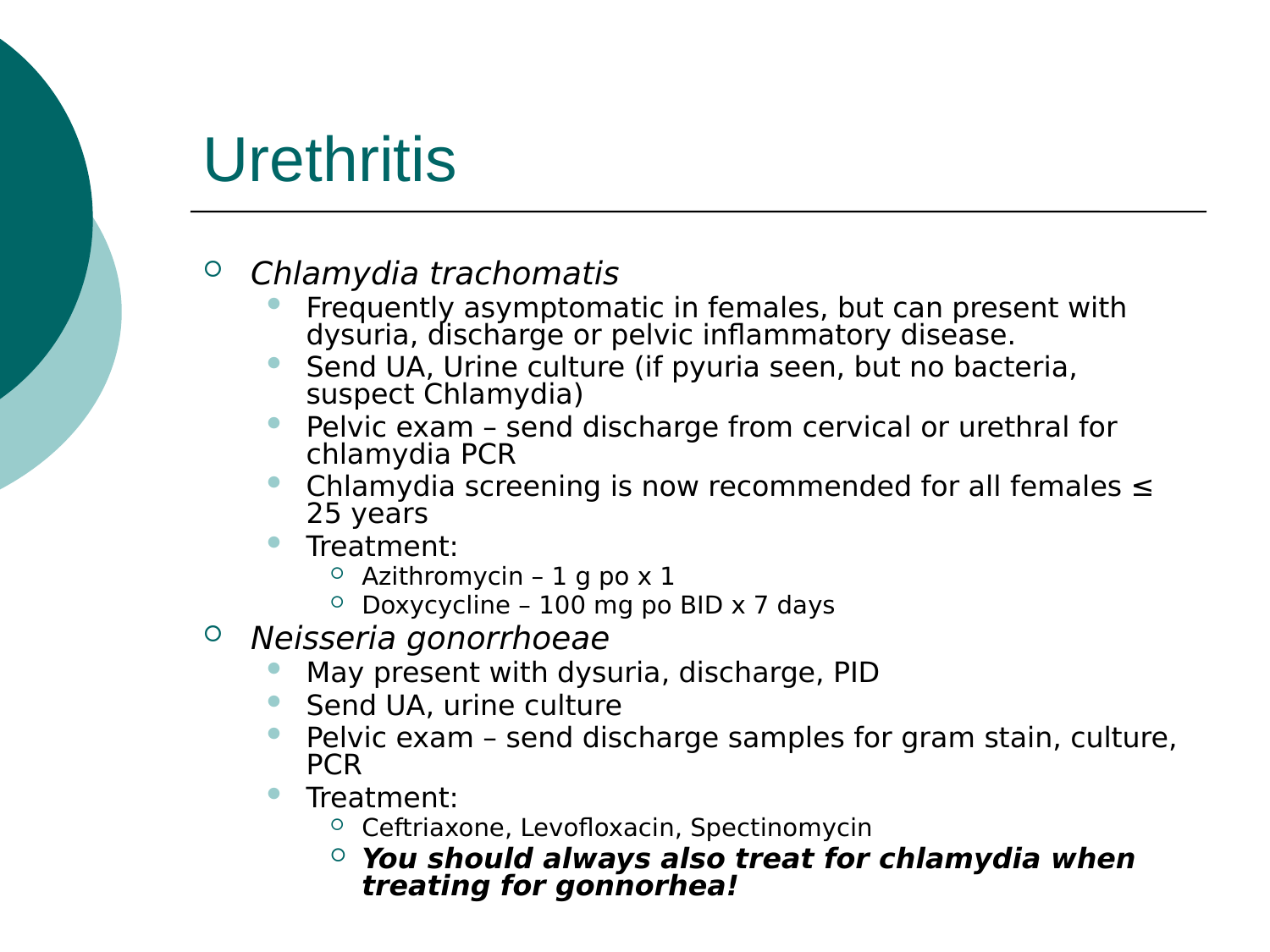

# Urethritis
Chlamydia trachomatis
Frequently asymptomatic in females, but can present with dysuria, discharge or pelvic inflammatory disease.
Send UA, Urine culture (if pyuria seen, but no bacteria, suspect Chlamydia)
Pelvic exam – send discharge from cervical or urethral for chlamydia PCR
Chlamydia screening is now recommended for all females ≤ 25 years
Treatment:
Azithromycin – 1 g po x 1
Doxycycline – 100 mg po BID x 7 days
Neisseria gonorrhoeae
May present with dysuria, discharge, PID
Send UA, urine culture
Pelvic exam – send discharge samples for gram stain, culture, PCR
Treatment:
Ceftriaxone, Levofloxacin, Spectinomycin
You should always also treat for chlamydia when treating for gonnorhea!